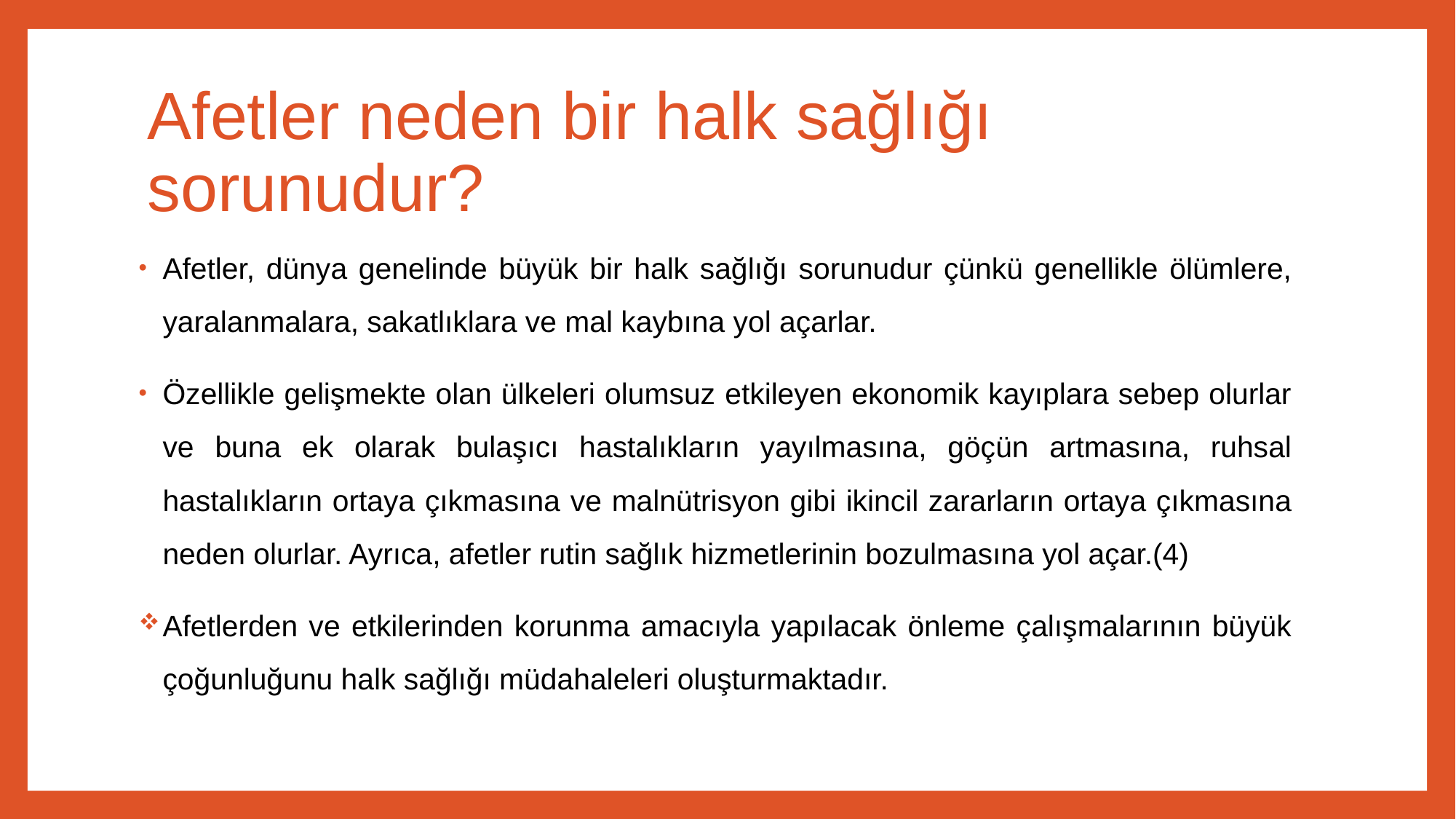

# Afetler neden bir halk sağlığı sorunudur?
Afetler, dünya genelinde büyük bir halk sağlığı sorunudur çünkü genellikle ölümlere, yaralanmalara, sakatlıklara ve mal kaybına yol açarlar.
Özellikle gelişmekte olan ülkeleri olumsuz etkileyen ekonomik kayıplara sebep olurlar ve buna ek olarak bulaşıcı hastalıkların yayılmasına, göçün artmasına, ruhsal hastalıkların ortaya çıkmasına ve malnütrisyon gibi ikincil zararların ortaya çıkmasına neden olurlar. Ayrıca, afetler rutin sağlık hizmetlerinin bozulmasına yol açar.(4)
Afetlerden ve etkilerinden korunma amacıyla yapılacak önleme çalışmalarının büyük çoğunluğunu halk sağlığı müdahaleleri oluşturmaktadır.